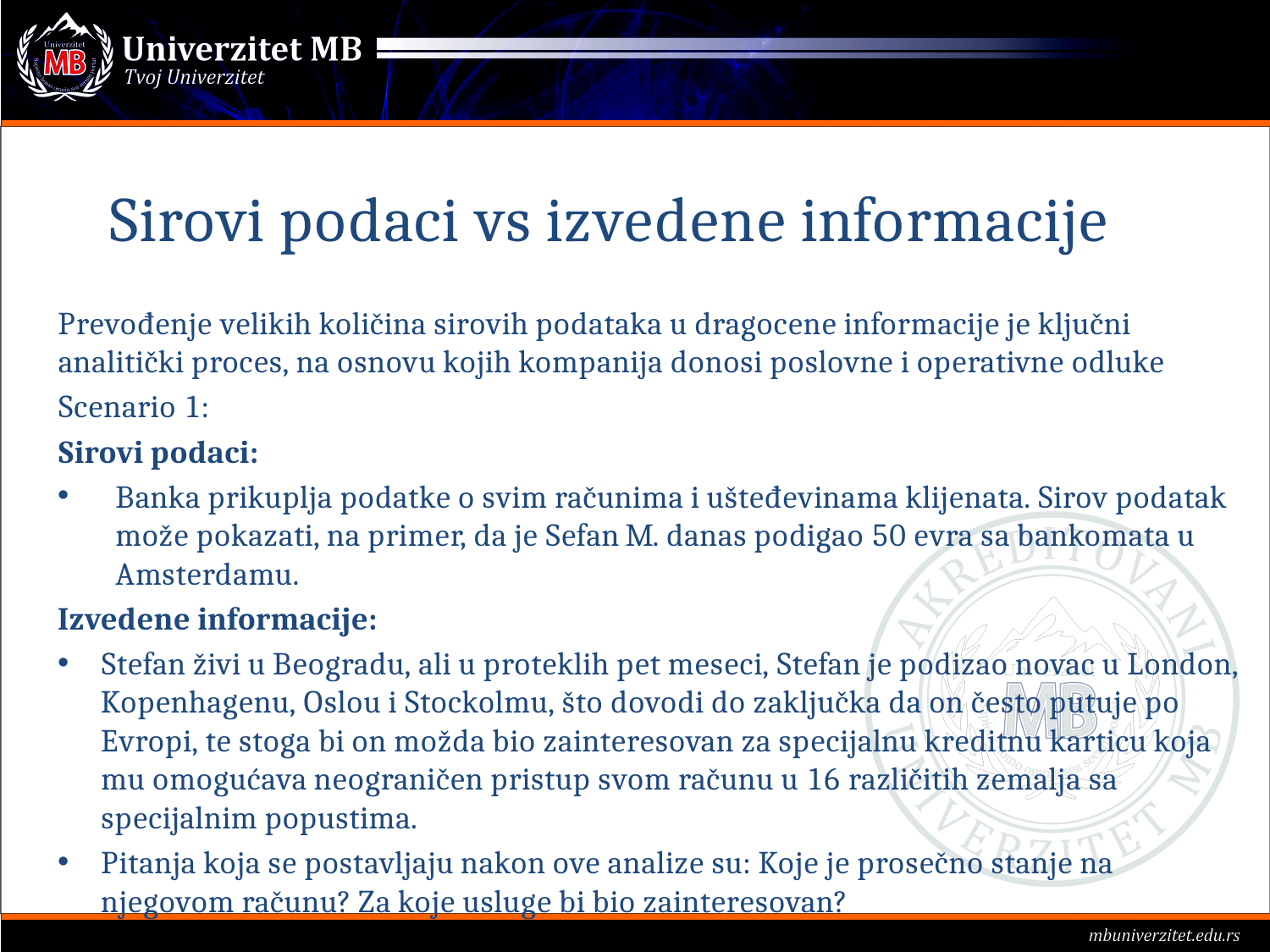

# Sirovi podaci vs izvedene informacije
Prevođenje velikih količina sirovih podataka u dragocene informacije je ključni analitički proces, na osnovu kojih kompanija donosi poslovne i operativne odluke
Scenario 1:
Sirovi podaci:
Banka prikuplja podatke o svim računima i ušteđevinama klijenata. Sirov podatak može pokazati, na primer, da je Sefan M. danas podigao 50 evra sa bankomata u Amsterdamu.
Izvedene informacije:
Stefan živi u Beogradu, ali u proteklih pet meseci, Stefan je podizao novac u London, Kopenhagenu, Oslou i Stockolmu, što dovodi do zaključka da on često putuje po Evropi, te stoga bi on možda bio zainteresovan za specijalnu kreditnu karticu koja mu omogućava neograničen pristup svom računu u 16 različitih zemalja sa specijalnim popustima.
Pitanja koja se postavljaju nakon ove analize su: Koje je prosečno stanje na njegovom računu? Za koje usluge bi bio zainteresovan?